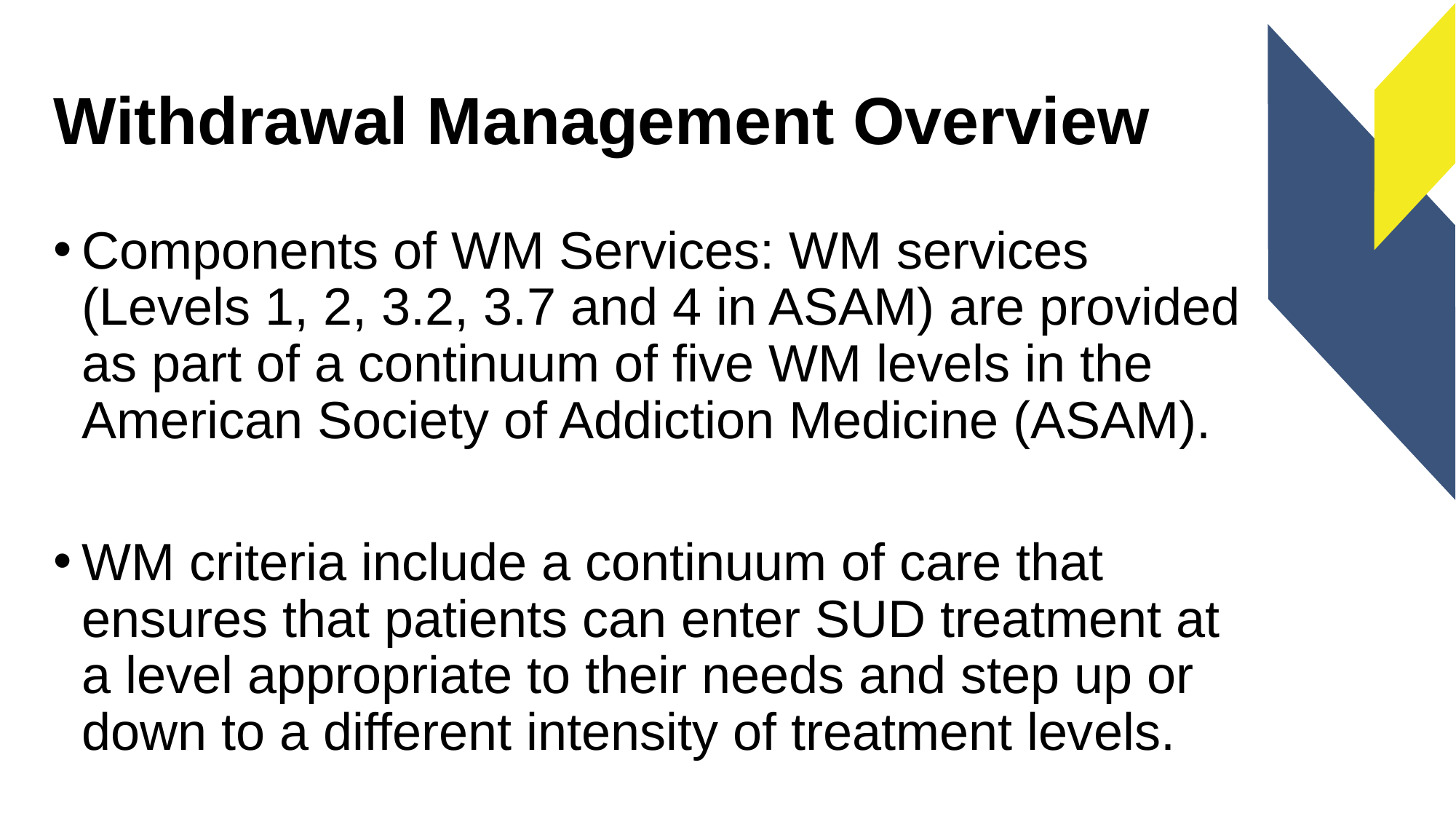

# Withdrawal Management Overview
Components of WM Services: WM services (Levels 1, 2, 3.2, 3.7 and 4 in ASAM) are provided as part of a continuum of five WM levels in the American Society of Addiction Medicine (ASAM).

WM criteria include a continuum of care that ensures that patients can enter SUD treatment at a level appropriate to their needs and step up or down to a different intensity of treatment levels.